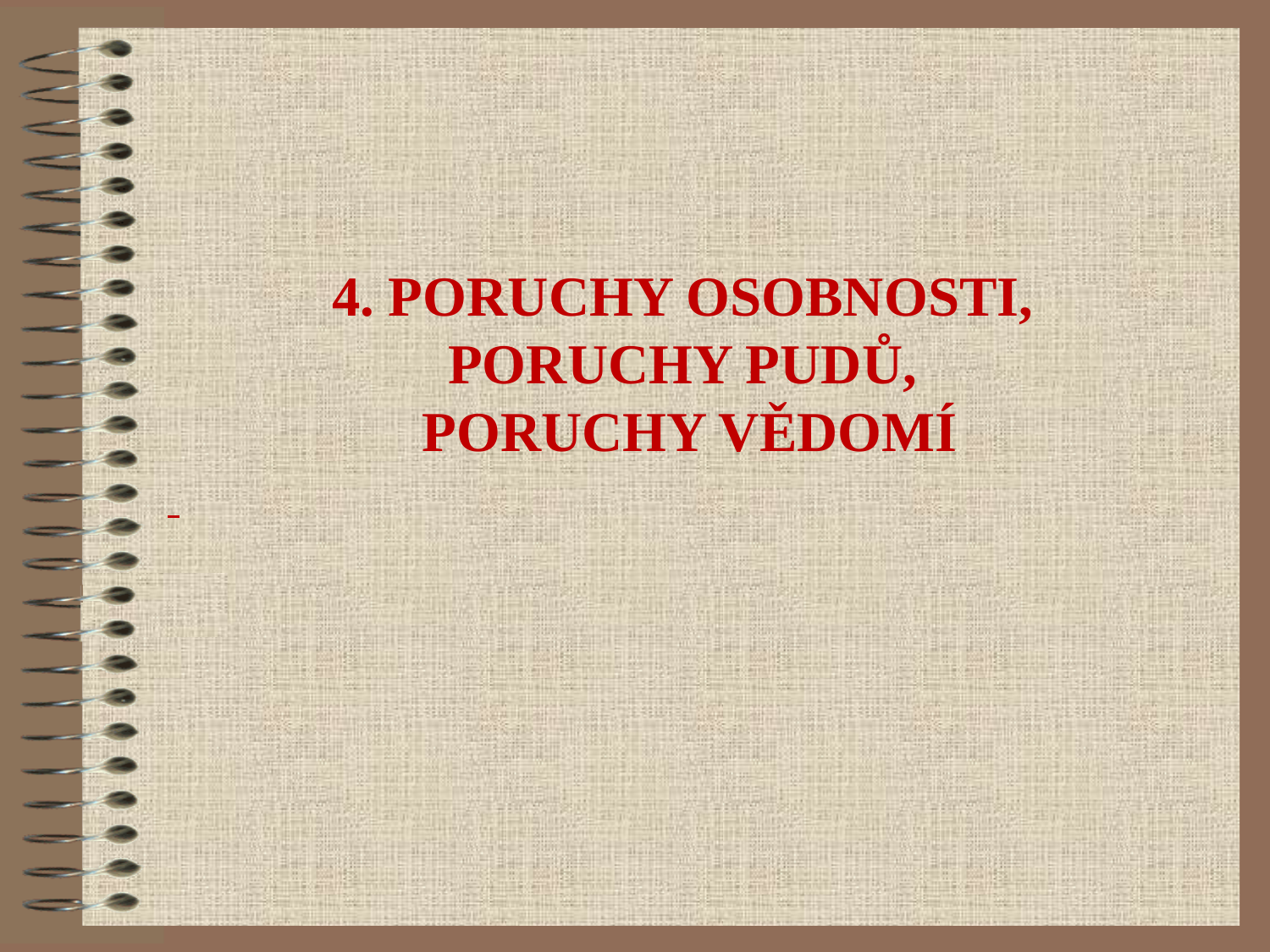

4. PORUCHY OSOBNOSTI,
PORUCHY PUDŮ,
PORUCHY VĚDOMÍ

#